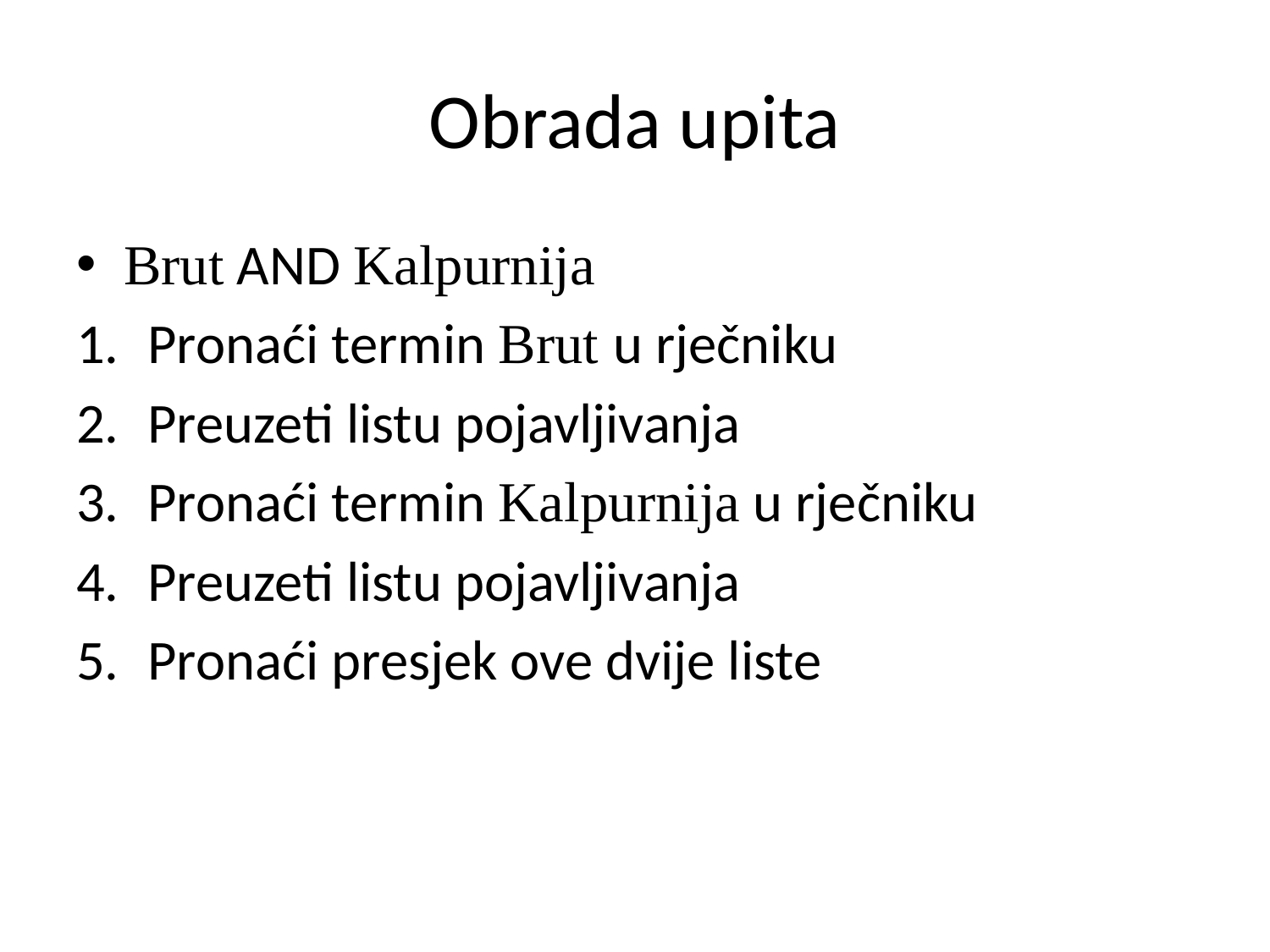

# Obrada upita
Brut AND Kalpurnija
Pronaći termin Brut u rječniku
Preuzeti listu pojavljivanja
Pronaći termin Kalpurnija u rječniku
Preuzeti listu pojavljivanja
Pronaći presjek ove dvije liste